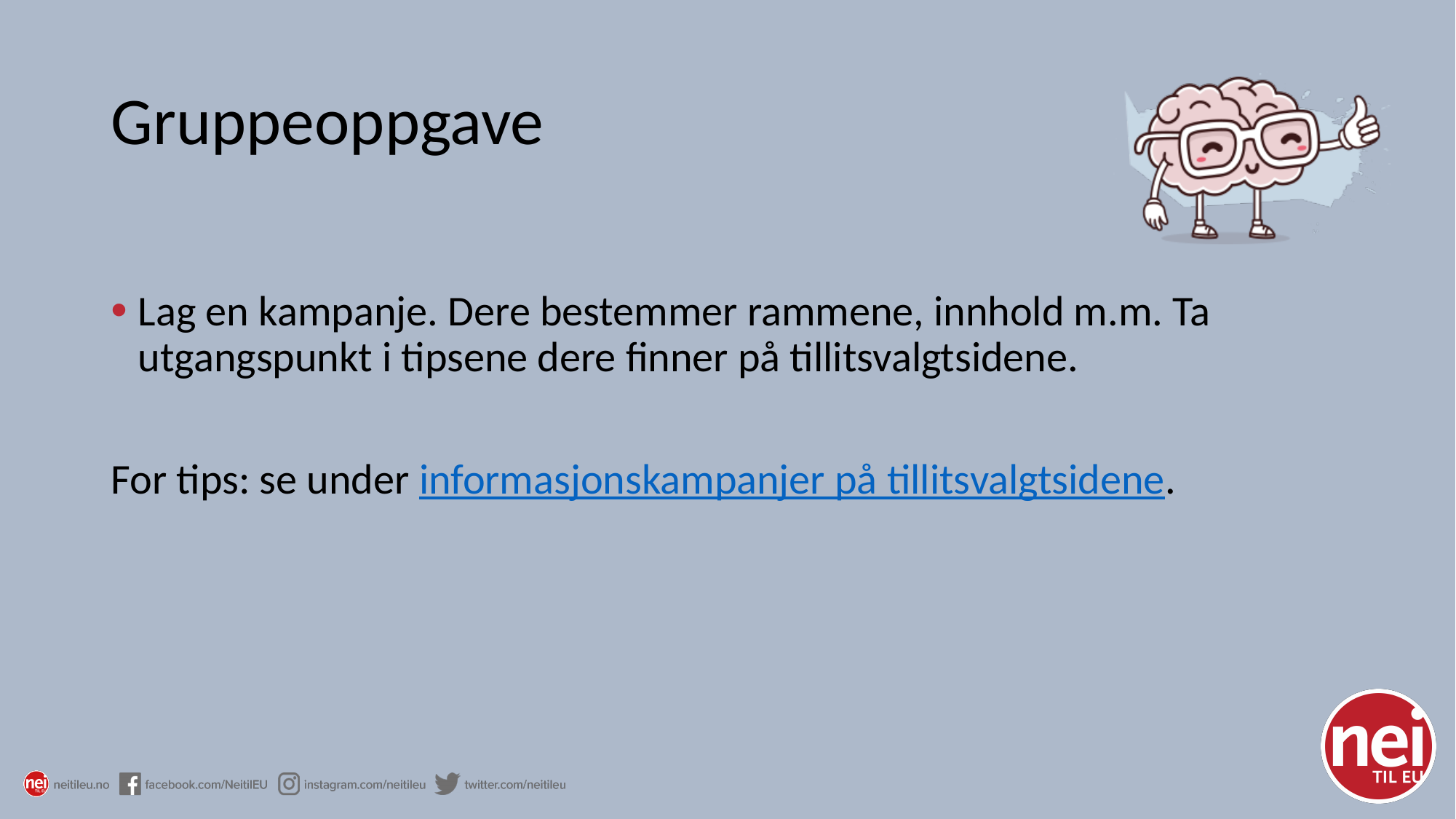

# Gruppeoppgave

Lag en kampanje. Dere bestemmer rammene, innhold m.m. Ta utgangspunkt i tipsene dere finner på tillitsvalgtsidene.

For tips: se under informasjonskampanjer på tillitsvalgtsidene.